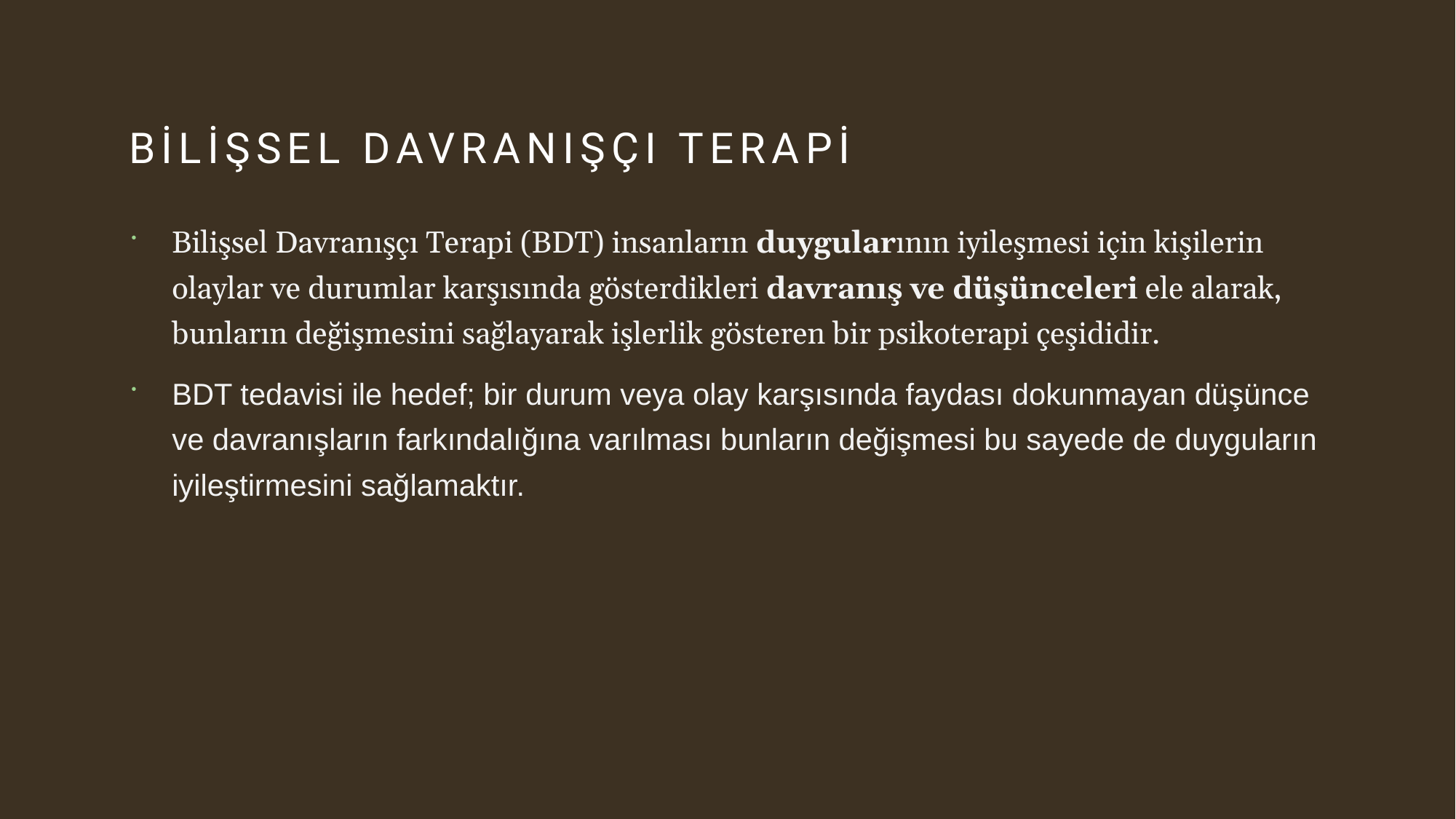

# Bilişsel Davranışçı Terapi
Bilişsel Davranışçı Terapi (BDT) insanların duygularının iyileşmesi için kişilerin olaylar ve durumlar karşısında gösterdikleri davranış ve düşünceleri ele alarak, bunların değişmesini sağlayarak işlerlik gösteren bir psikoterapi çeşididir.
BDT tedavisi ile hedef; bir durum veya olay karşısında faydası dokunmayan düşünce ve davranışların farkındalığına varılması bunların değişmesi bu sayede de duyguların iyileştirmesini sağlamaktır.